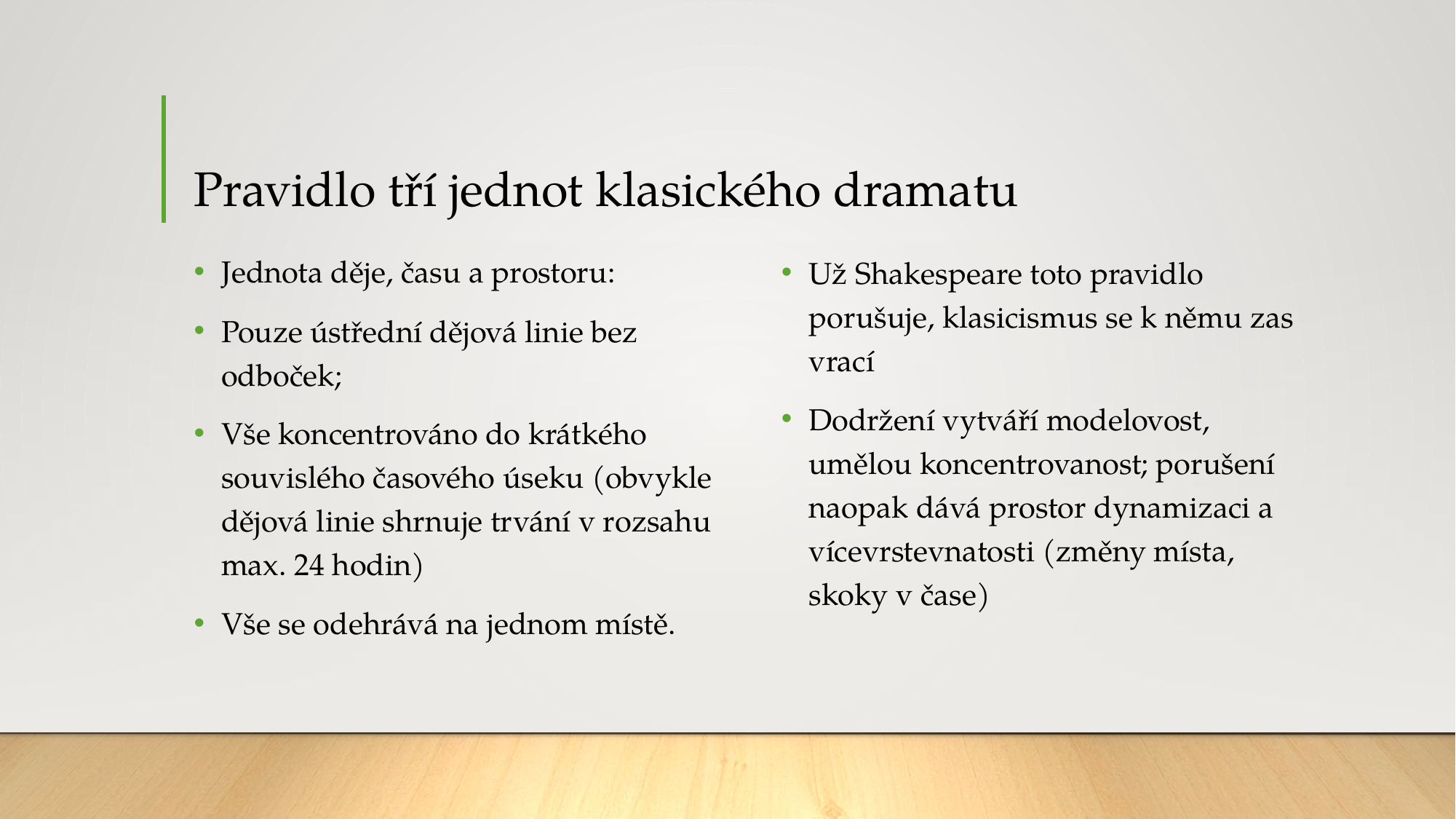

# Pravidlo tří jednot klasického dramatu
Jednota děje, času a prostoru:
Pouze ústřední dějová linie bez odboček;
Vše koncentrováno do krátkého souvislého časového úseku (obvykle dějová linie shrnuje trvání v rozsahu max. 24 hodin)
Vše se odehrává na jednom místě.
Už Shakespeare toto pravidlo porušuje, klasicismus se k němu zas vrací
Dodržení vytváří modelovost, umělou koncentrovanost; porušení naopak dává prostor dynamizaci a vícevrstevnatosti (změny místa, skoky v čase)